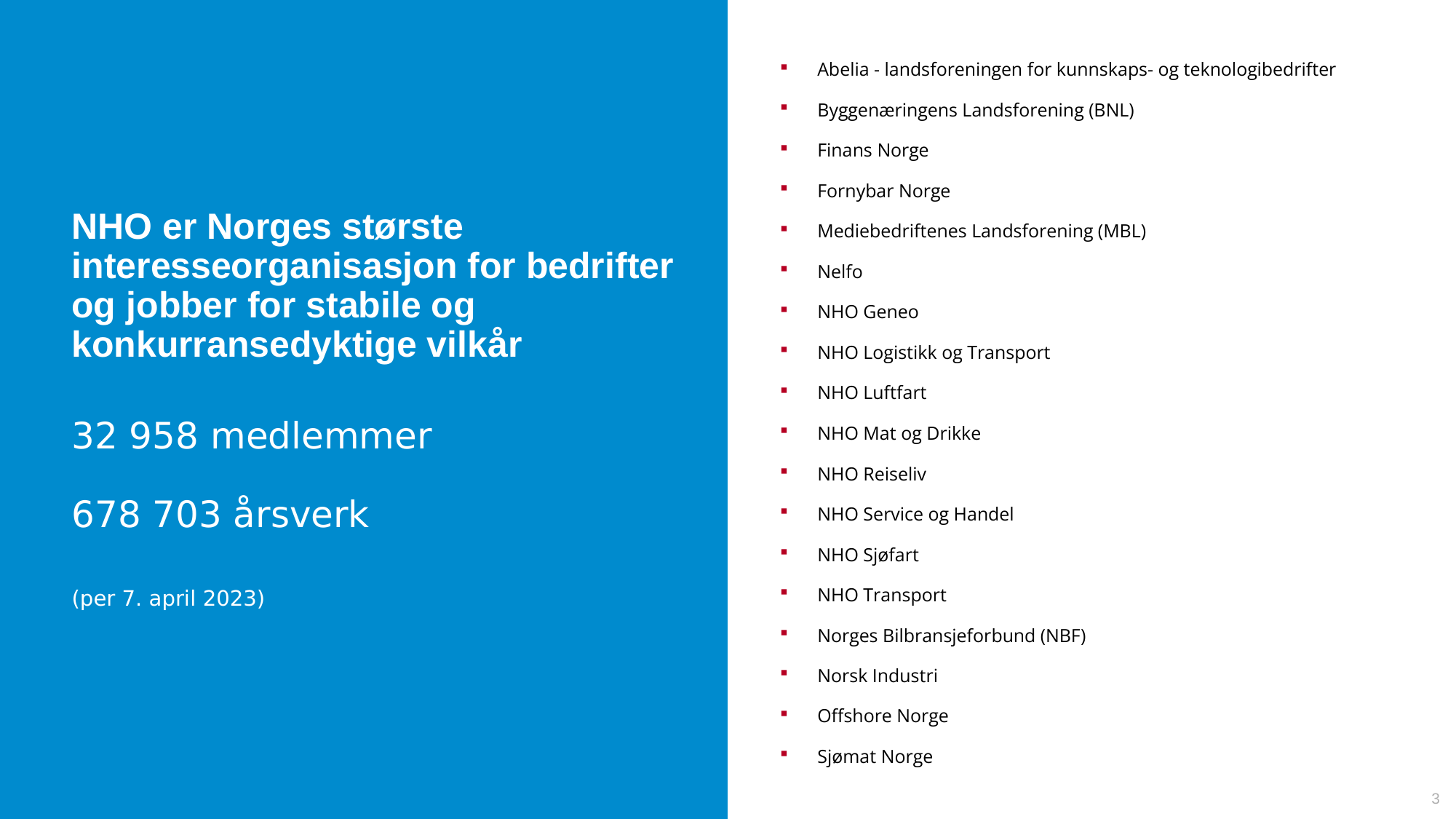

# NHO er Norges største interesseorganisasjon for bedrifter og jobber for stabile og konkurransedyktige vilkår 32 958 medlemmer 678 703 årsverk (per 7. april 2023)

Abelia - landsforeningen for kunnskaps- og teknologibedrifter
Byggenæringens Landsforening (BNL)
Finans Norge
Fornybar Norge
Mediebedriftenes Landsforening (MBL)
Nelfo
NHO Geneo
NHO Logistikk og Transport
NHO Luftfart
NHO Mat og Drikke
NHO Reiseliv
NHO Service og Handel
NHO Sjøfart
NHO Transport
Norges Bilbransjeforbund (NBF)
Norsk Industri
Offshore Norge
Sjømat Norge

3